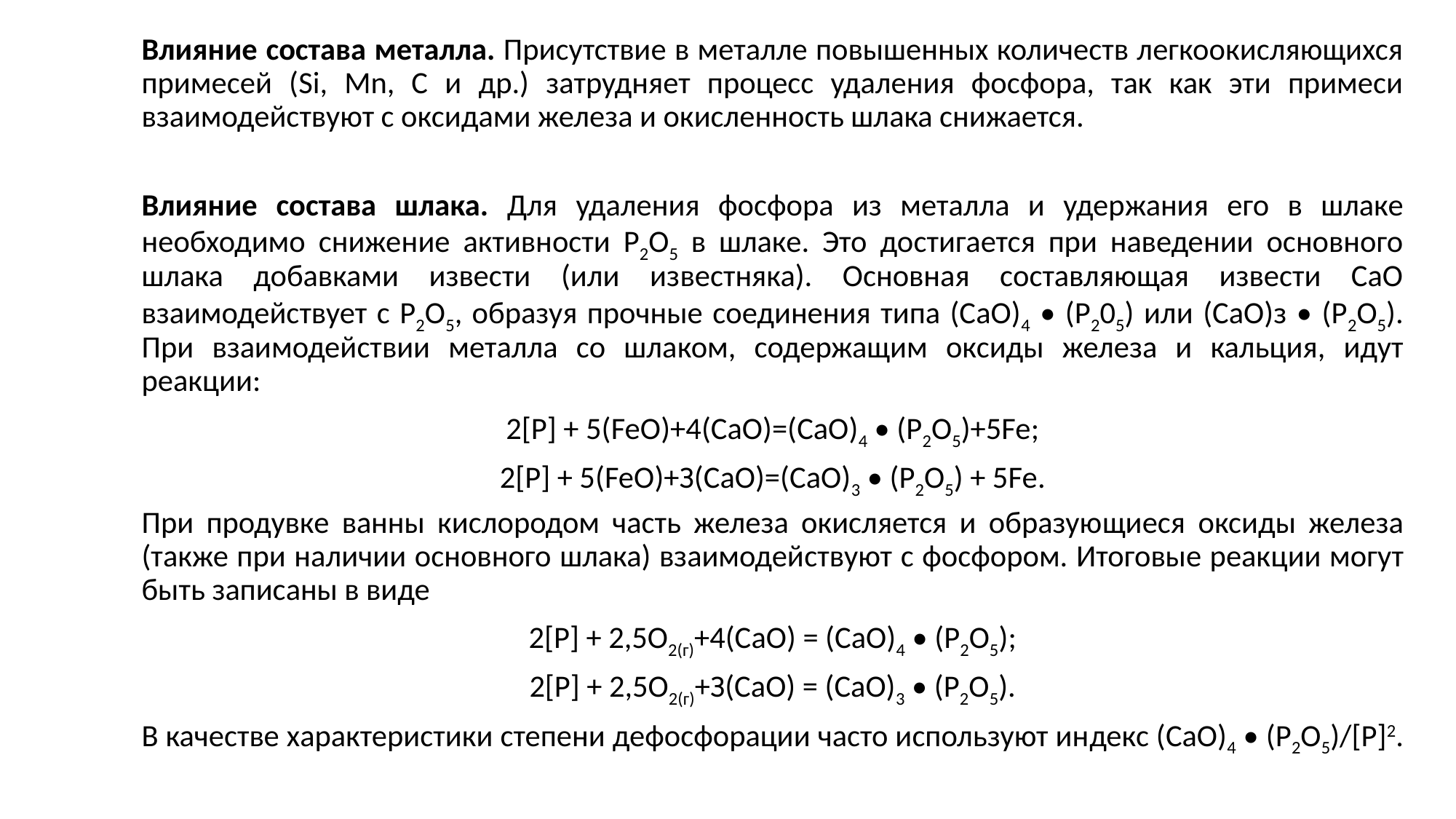

Влияние состава металла. Присутствие в металле повышенных количеств легкоокисляющихся приме­сей (Si, Mn, С и др.) затрудняет процесс удаления фосфора, так как эти примеси взаимодействуют с оксидами железа и окисленность шлака снижается.

Влияние состава шлака. Для удаления фосфора из металла и удер­жания его в шлаке необходимо сниже­ние активности Р2О5 в шлаке. Это до­стигается при наведении основного шлака добавками извести (или из­вестняка). Основная составляющая извести СаО взаимодействует с Р2О5, образуя прочные соединения типа (СаО)4 • (Р205) или (СаО)з • (Р2О5). При взаимодействии металла со шла­ком, содержащим оксиды железа и кальция, идут реакции:
2[Р] + 5(FeO)+4(СаО)=(СаО)4 • (Р2О5)+5Fe;
2[Р] + 5(FeO)+З(СаО)=(СаО)3 • (Р2О5) + 5Fe.
При продувке ванны кислородом часть железа окисляется и образую­щиеся оксиды железа (также при на­личии основного шлака) взаимодей­ствуют с фосфором. Итоговые реак­ции могут быть записаны в виде
2[Р] + 2,5O2(г)+4(СаО) = (СаО)4 • (Р2О5);
2[Р] + 2,5O2(г)+З(СаО) = (СаО)3 • (Р2О5).
В качестве характеристики степени дефосфорации часто используют ин­декс (СаО)4 • (Р2О5)/[Р]2.